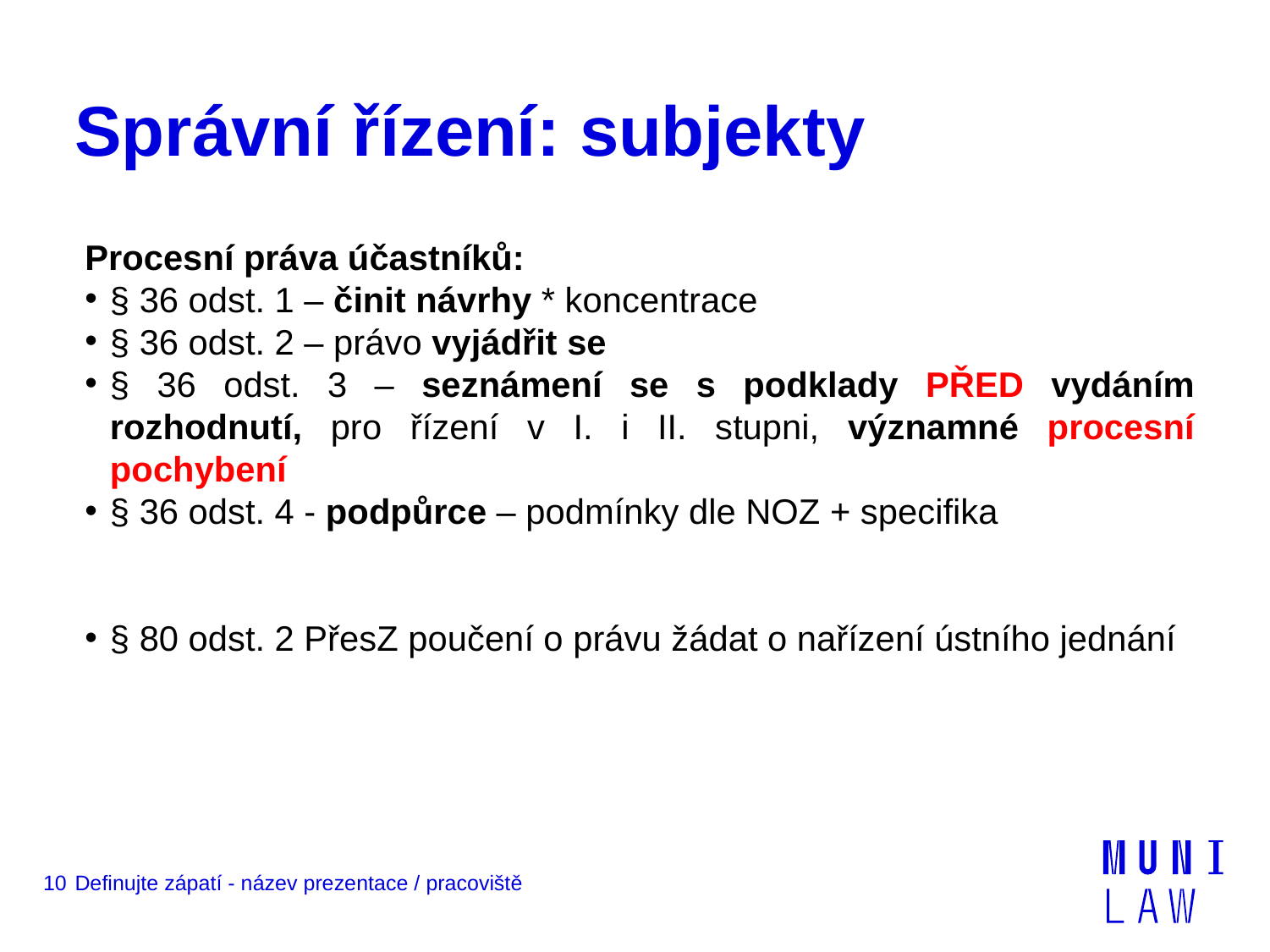

# Správní řízení: subjekty
Procesní práva účastníků:
§ 36 odst. 1 – činit návrhy * koncentrace
§ 36 odst. 2 – právo vyjádřit se
§ 36 odst. 3 – seznámení se s podklady PŘED vydáním rozhodnutí, pro řízení v I. i II. stupni, významné procesní pochybení
§ 36 odst. 4 - podpůrce – podmínky dle NOZ + specifika

§ 80 odst. 2 PřesZ poučení o právu žádat o nařízení ústního jednání

10
Definujte zápatí - název prezentace / pracoviště